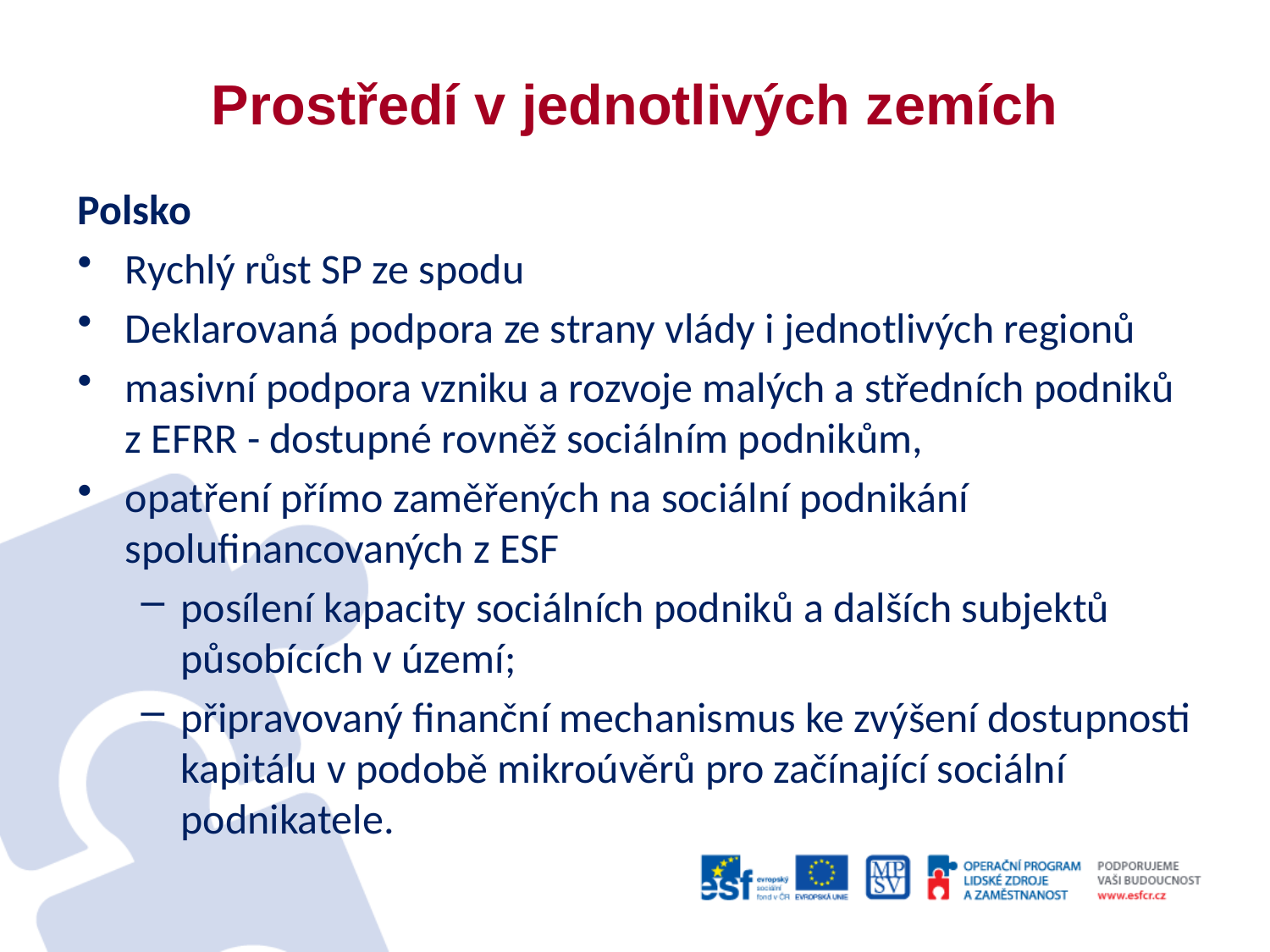

# Prostředí v jednotlivých zemích
Polsko
Rychlý růst SP ze spodu
Deklarovaná podpora ze strany vlády i jednotlivých regionů
masivní podpora vzniku a rozvoje malých a středních podniků z EFRR - dostupné rovněž sociálním podnikům,
opatření přímo zaměřených na sociální podnikání spolufinancovaných z ESF
posílení kapacity sociálních podniků a dalších subjektů působících v území;
připravovaný finanční mechanismus ke zvýšení dostupnosti kapitálu v podobě mikroúvěrů pro začínající sociální podnikatele.